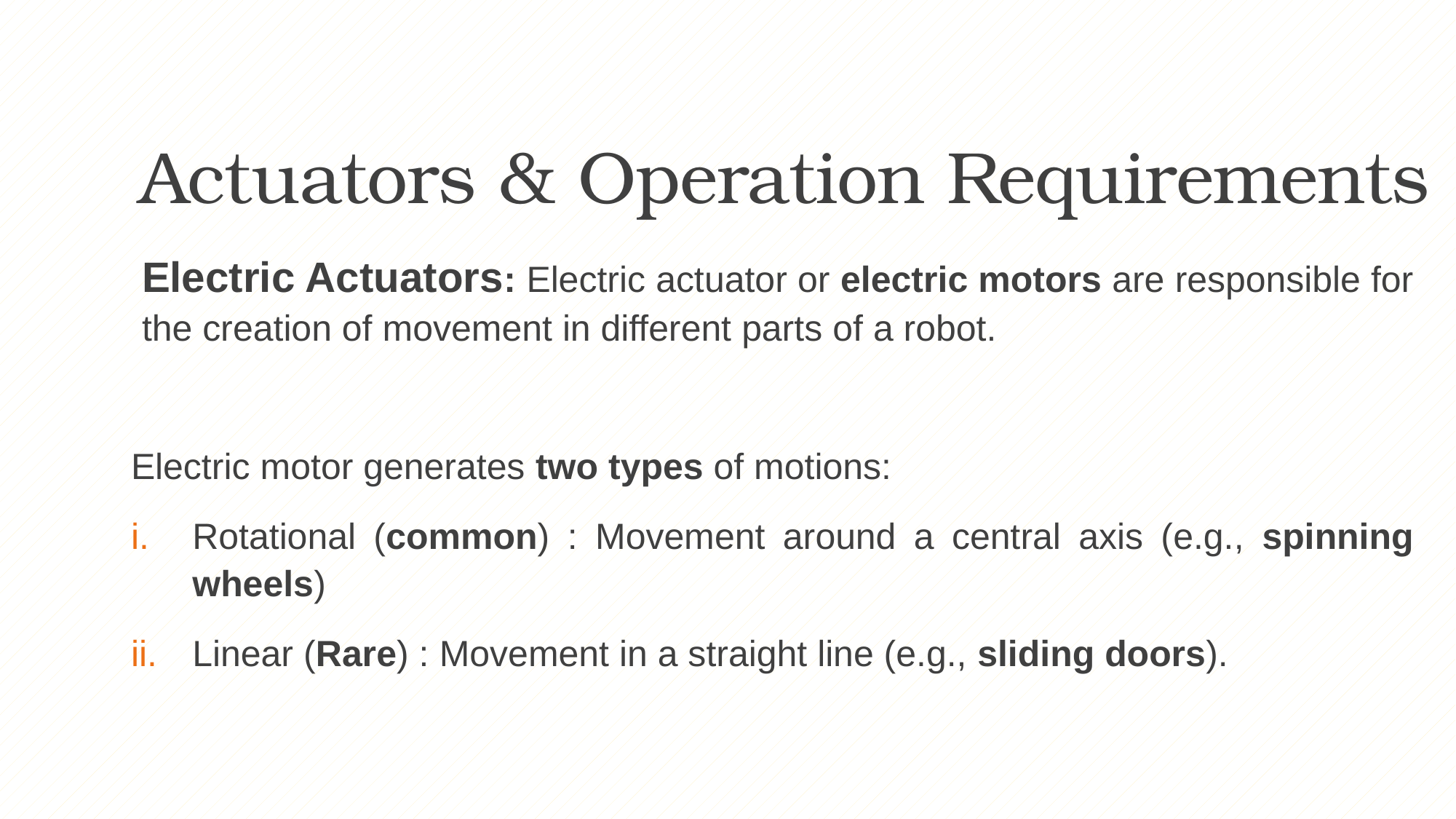

# Actuators & Operation Requirements
Electric Actuators: Electric actuator or electric motors are responsible for the creation of movement in different parts of a robot.

Electric motor generates two types of motions:
Rotational (common) : Movement around a central axis (e.g., spinning wheels)
Linear (Rare) : Movement in a straight line (e.g., sliding doors).